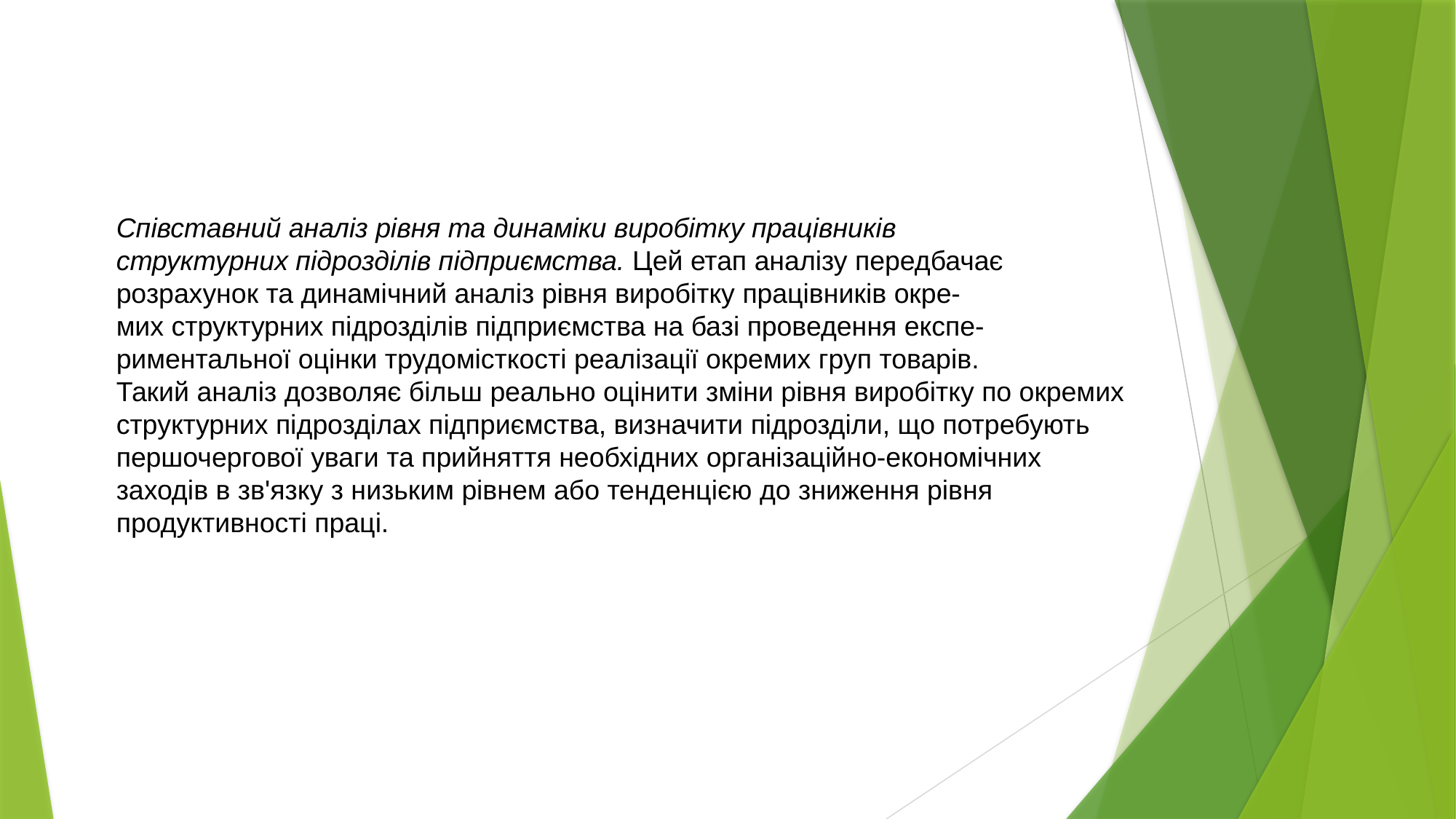

Співставний аналіз рівня та динаміки виробітку працівників
структурних підрозділів підприємства. Цей етап аналізу передбачає
розрахунок та динамічний аналіз рівня виробітку працівників окре-
мих структурних підрозділів підприємства на базі проведення експе-
риментальної оцінки трудомісткості реалізації окремих груп товарів.
Такий аналіз дозволяє більш реально оцінити зміни рівня виробітку по окремих структурних підрозділах підприємства, визначити підрозділи, що потребують першочергової уваги та прийняття необхідних організаційно-економічних заходів в зв'язку з низьким рівнем або тенденцією до зниження рівня продуктивності праці.